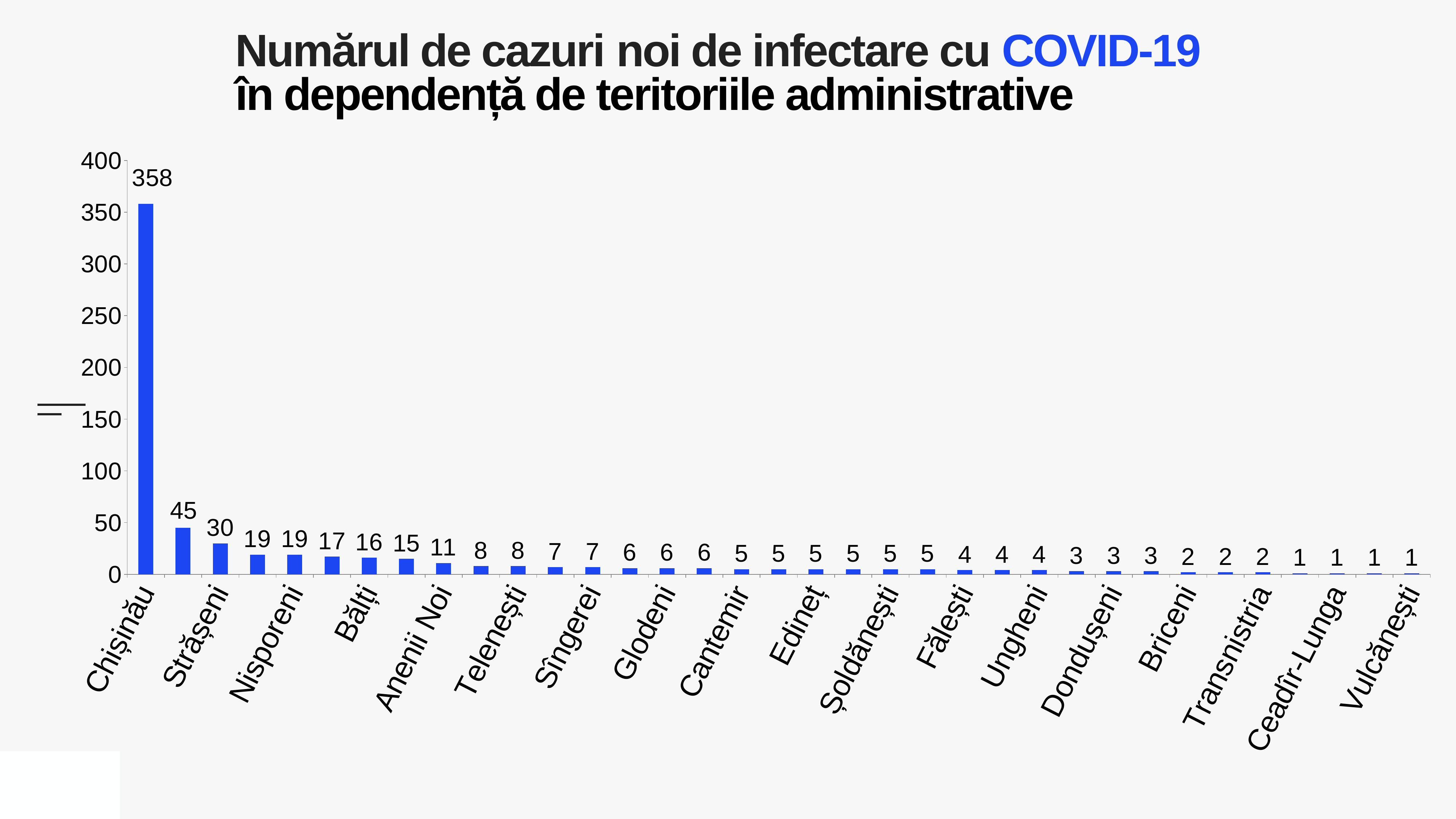

Numărul de cazuri noi de infectare cu COVID-19
în dependență de teritoriile administrative

### Chart

| Category | Cazuri |
|---|---|
| Chișinău | 358.0 |
| Ialoveni | 45.0 |
| Strășeni | 30.0 |
| Cimișlia | 19.0 |
| Nisporeni | 19.0 |
| Taraclia | 17.0 |
| Bălți | 16.0 |
| Călărași | 15.0 |
| Anenii Noi | 11.0 |
| Criuleni | 8.0 |
| Telenești | 8.0 |
| Orhei | 7.0 |
| Sîngerei | 7.0 |
| Drochia | 6.0 |
| Glodeni | 6.0 |
| Hîncești | 6.0 |
| Cantemir | 5.0 |
| Comrat | 5.0 |
| Edineț | 5.0 |
| Florești | 5.0 |
| Șoldănești | 5.0 |
| Ștefan Vodă | 5.0 |
| Fălești | 4.0 |
| Soroca | 4.0 |
| Ungheni | 4.0 |
| Căușeni | 3.0 |
| Dondușeni | 3.0 |
| Leova | 3.0 |
| Briceni | 2.0 |
| Cahul | 2.0 |
| Transnistria | 2.0 |
| Basarabeasca | 1.0 |
| Ceadîr-Lunga | 1.0 |
| Rezina | 1.0 |
| Vulcănești | 1.0 |